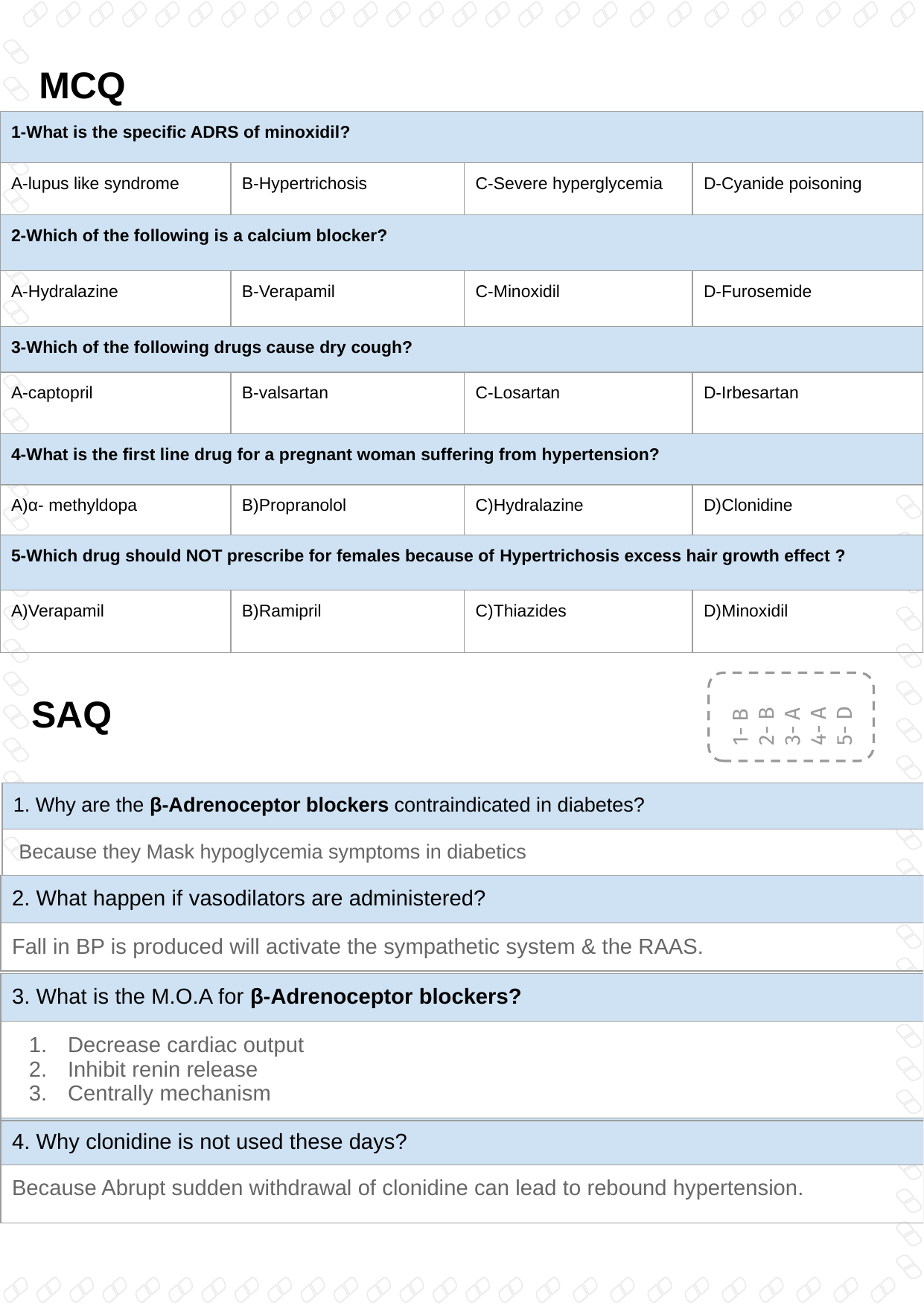

MCQ

| 1-What is the specific ADRS of minoxidil? |  |  |  |
| --- | --- | --- | --- |
| A-lupus like syndrome | B-Hypertrichosis | C-Severe hyperglycemia | D-Cyanide poisoning |
| 2-Which of the following is a calcium blocker? |  |  |  |
| A-Hydralazine | B-Verapamil | C-Minoxidil | D-Furosemide |
| 3-Which of the following drugs cause dry cough? |  |  |  |
| A-captopril | B-valsartan | C-Losartan | D-Irbesartan |
| 4-What is the first line drug for a pregnant woman suffering from hypertension? |  |  |  |
| A)α- methyldopa | B)Propranolol | C)Hydralazine | D)Clonidine |
| 5-Which drug should NOT prescribe for females because of Hypertrichosis excess hair growth effect ? |  |  |  |
| A)Verapamil | B)Ramipril | C)Thiazides | D)Minoxidil |

1- B
2- B
3- A
4- A
5- D

SAQ

| 1. Why are the β-Adrenoceptor blockers contraindicated in diabetes? |
| --- |
| Because they Mask hypoglycemia symptoms in diabetics |

| 2. What happen if vasodilators are administered? |
| --- |
| Fall in BP is produced will activate the sympathetic system & the RAAS. |

| 3. What is the M.O.A for β-Adrenoceptor blockers? |
| --- |
| Decrease cardiac output Inhibit renin release Centrally mechanism |

| 4. Why clonidine is not used these days? |
| --- |
| Because Abrupt sudden withdrawal of clonidine can lead to rebound hypertension. |